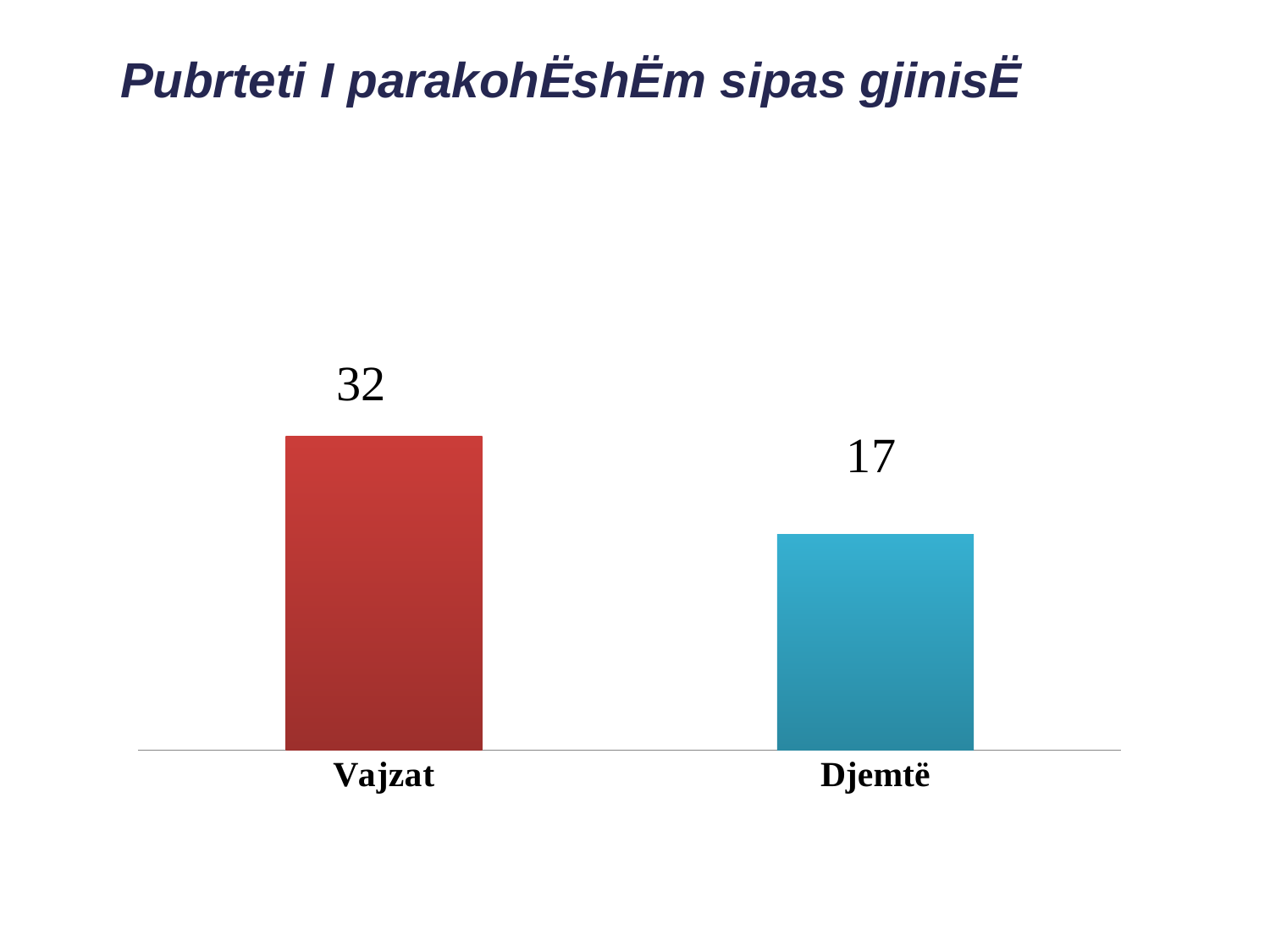

Pubrteti I parakohËshËm sipas gjinisË

### Chart

| Category | Pubertet të parakohshëm |
|---|---|
| Vajzat | 48.0 |
| Djemtë | 33.0 |